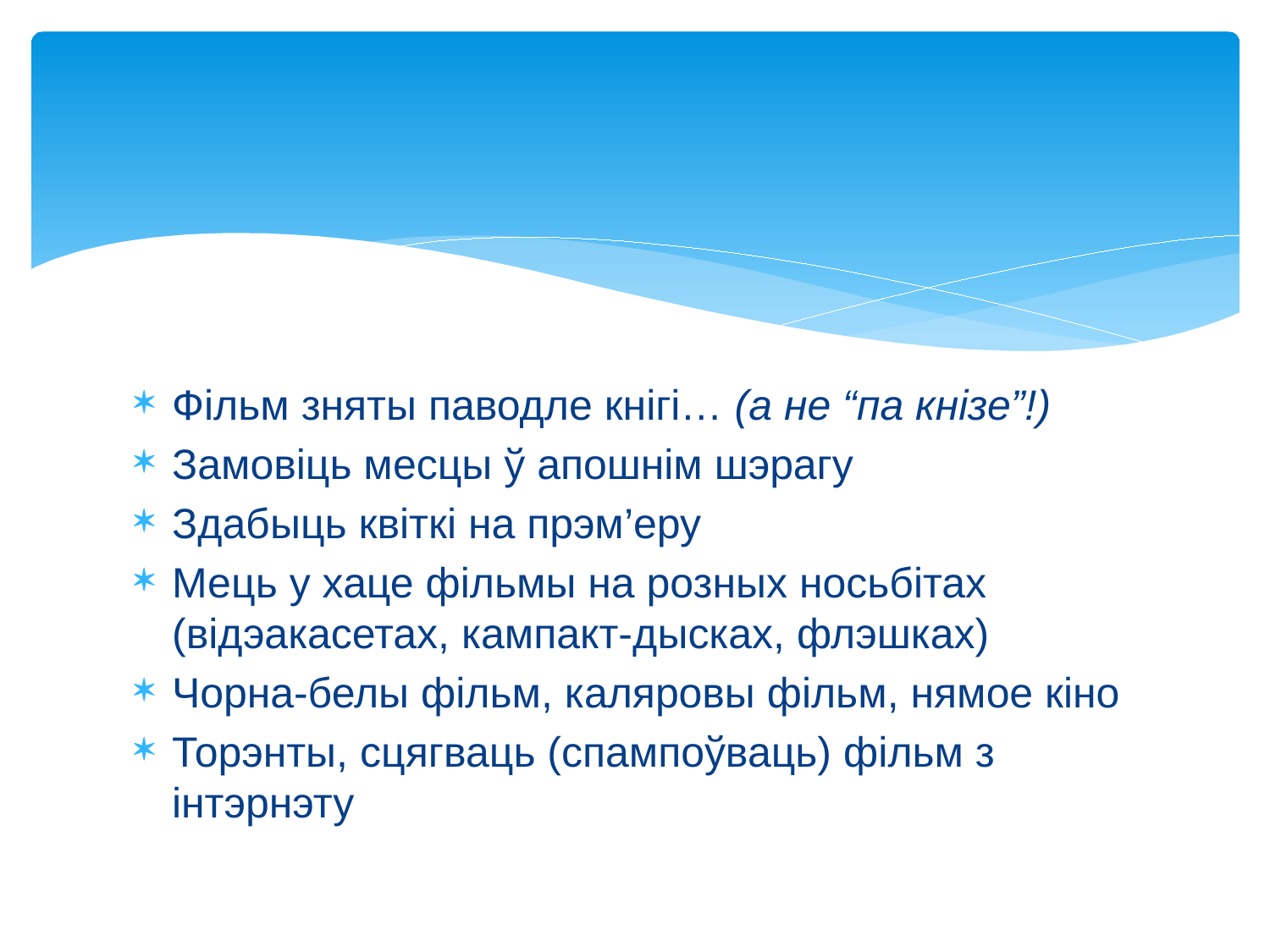

#
Фільм зняты паводле кнігі… (а не “па кнізе”!)
Замовіць месцы ў апошнім шэрагу
Здабыць квіткі на прэм’еру
Мець у хаце фільмы на розных носьбітах (відэакасетах, кампакт-дысках, флэшках)
Чорна-белы фільм, каляровы фільм, нямое кіно
Торэнты, сцягваць (спампоўваць) фільм з інтэрнэту